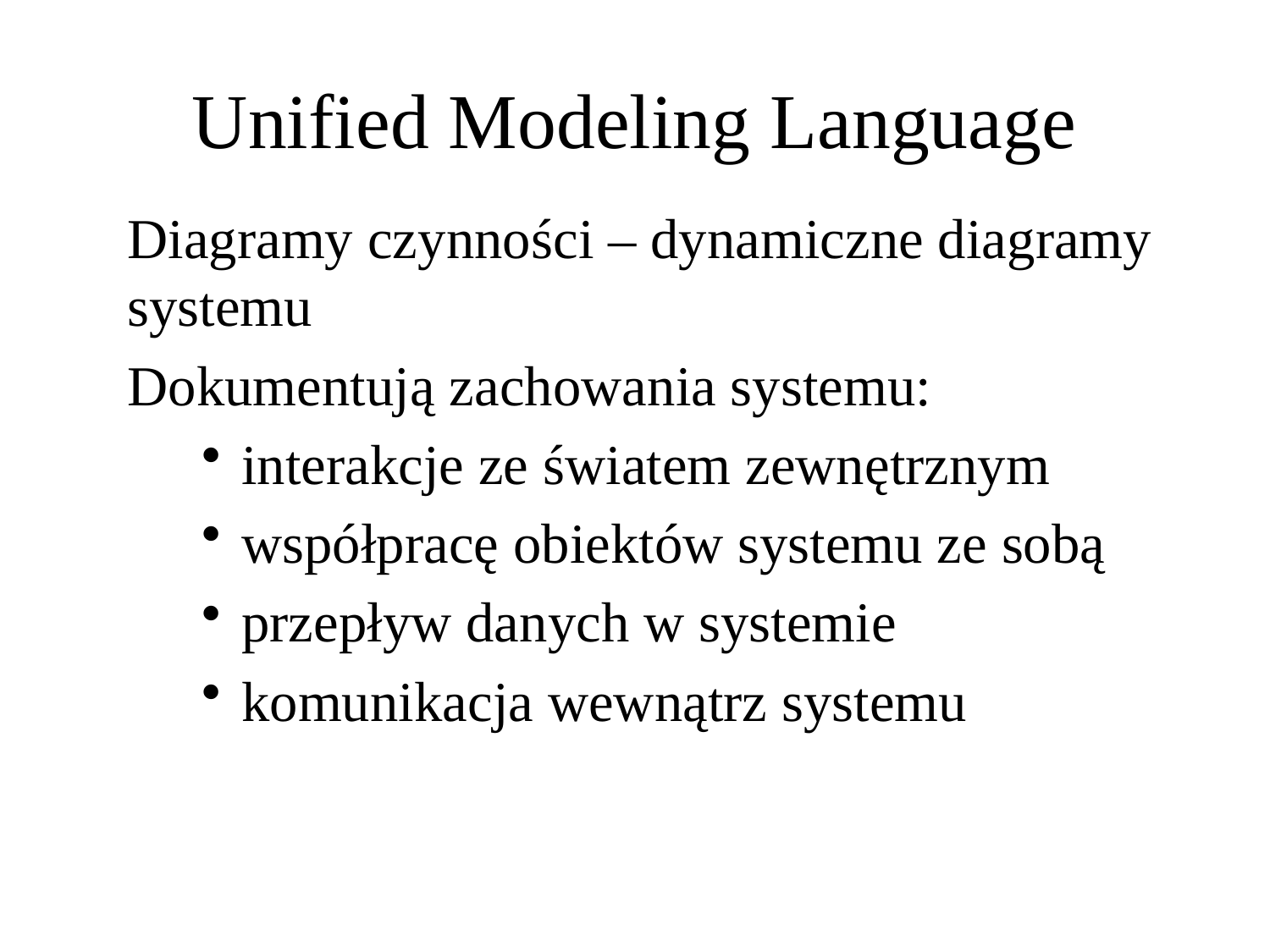

Unified Modeling Language
Diagramy czynności – dynamiczne diagramy systemu
Dokumentują zachowania systemu:
interakcje ze światem zewnętrznym
współpracę obiektów systemu ze sobą
przepływ danych w systemie
komunikacja wewnątrz systemu